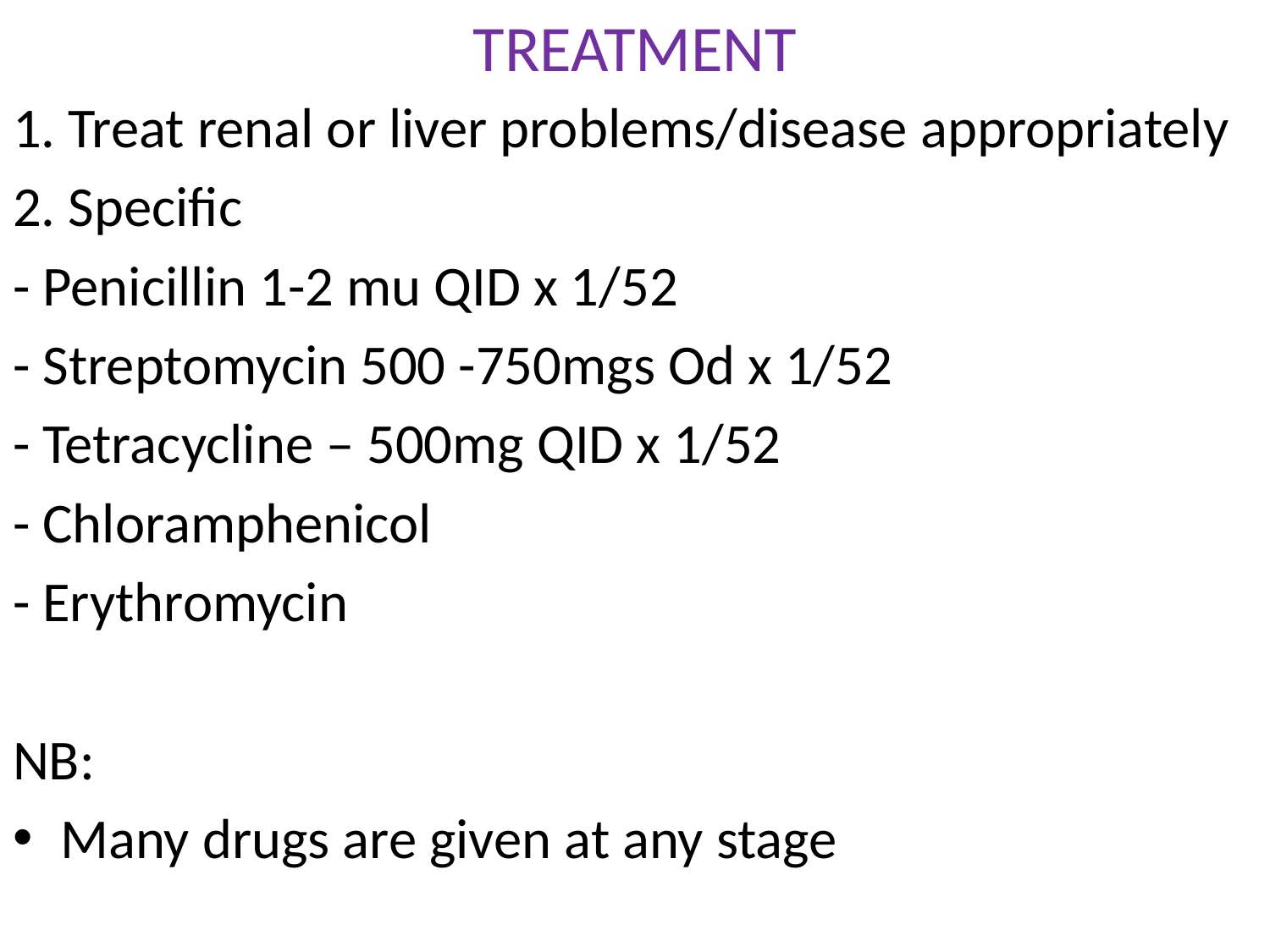

# TREATMENT
1. Treat renal or liver problems/disease appropriately
2. Specific
- Penicillin 1-2 mu QID x 1/52
- Streptomycin 500 -750mgs Od x 1/52
- Tetracycline – 500mg QID x 1/52
- Chloramphenicol
- Erythromycin

NB:
Many drugs are given at any stage